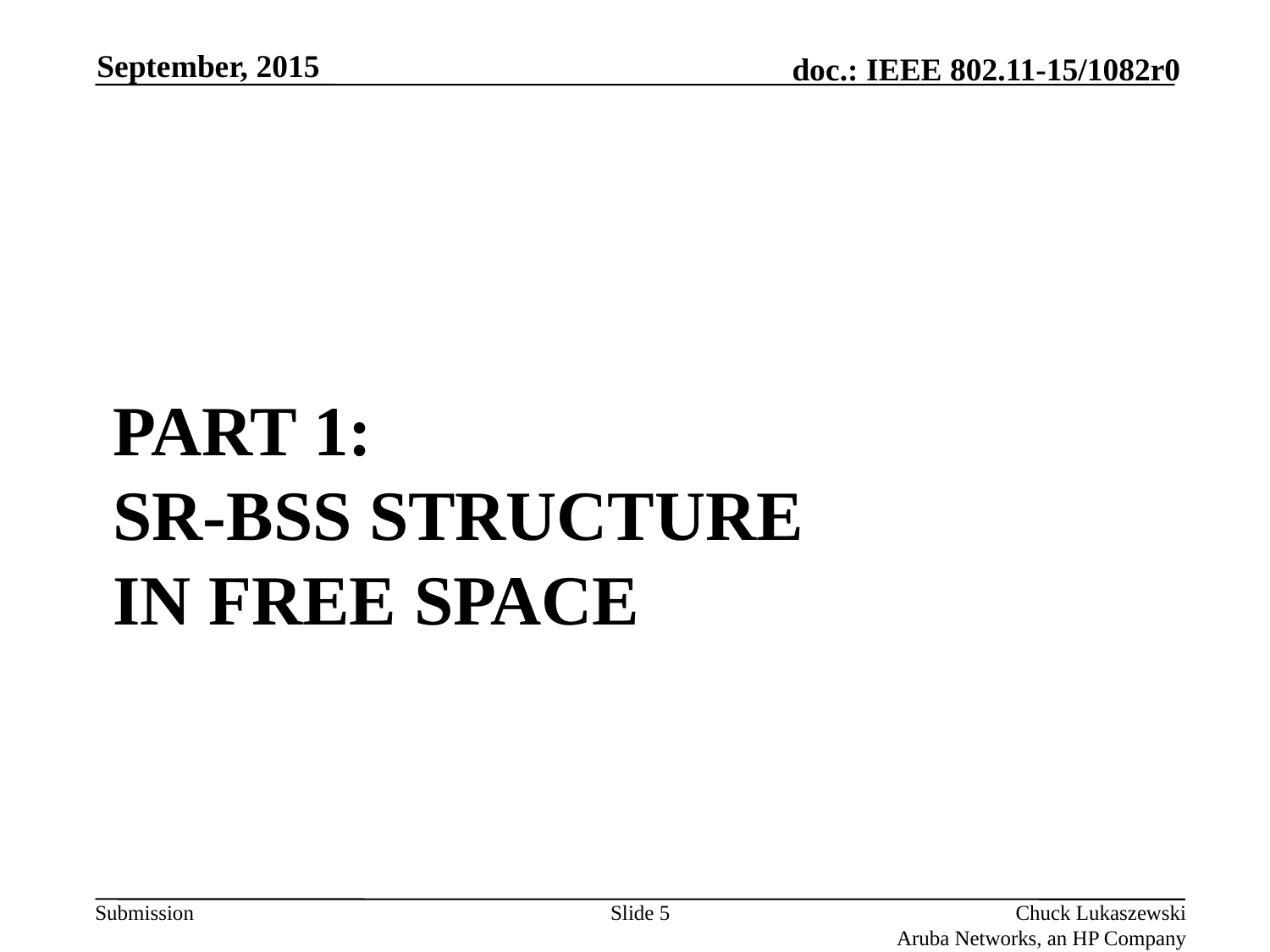

September, 2015
# PART 1: SR-BSS STRUCTURE IN FREE SPACE
Slide 5
Chuck Lukaszewski
Aruba Networks, an HP Company